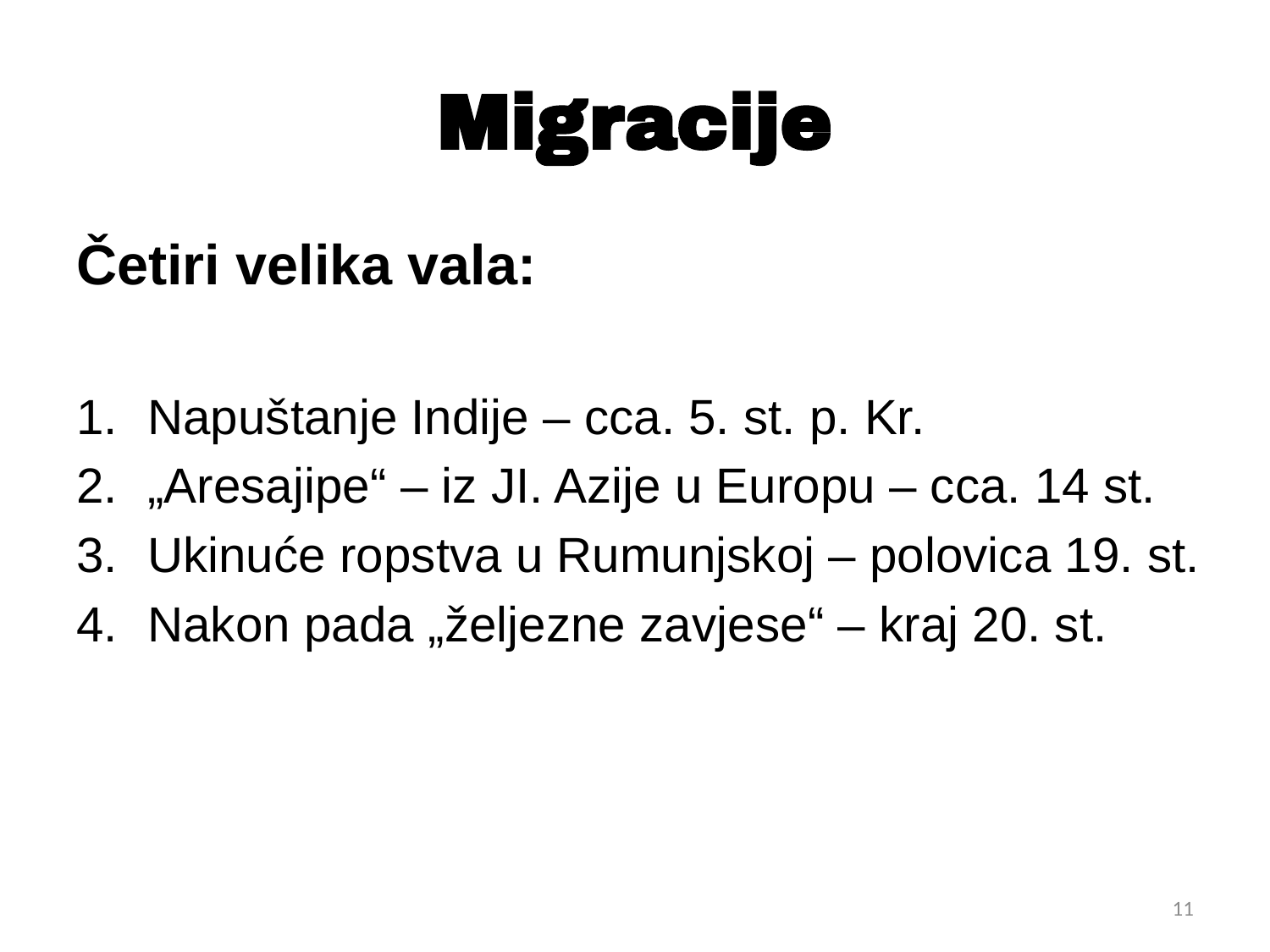

# Migracije
Četiri velika vala:

Napuštanje Indije – cca. 5. st. p. Kr.
„Aresajipe“ – iz JI. Azije u Europu – cca. 14 st.
Ukinuće ropstva u Rumunjskoj – polovica 19. st.
Nakon pada „željezne zavjese“ – kraj 20. st.

11